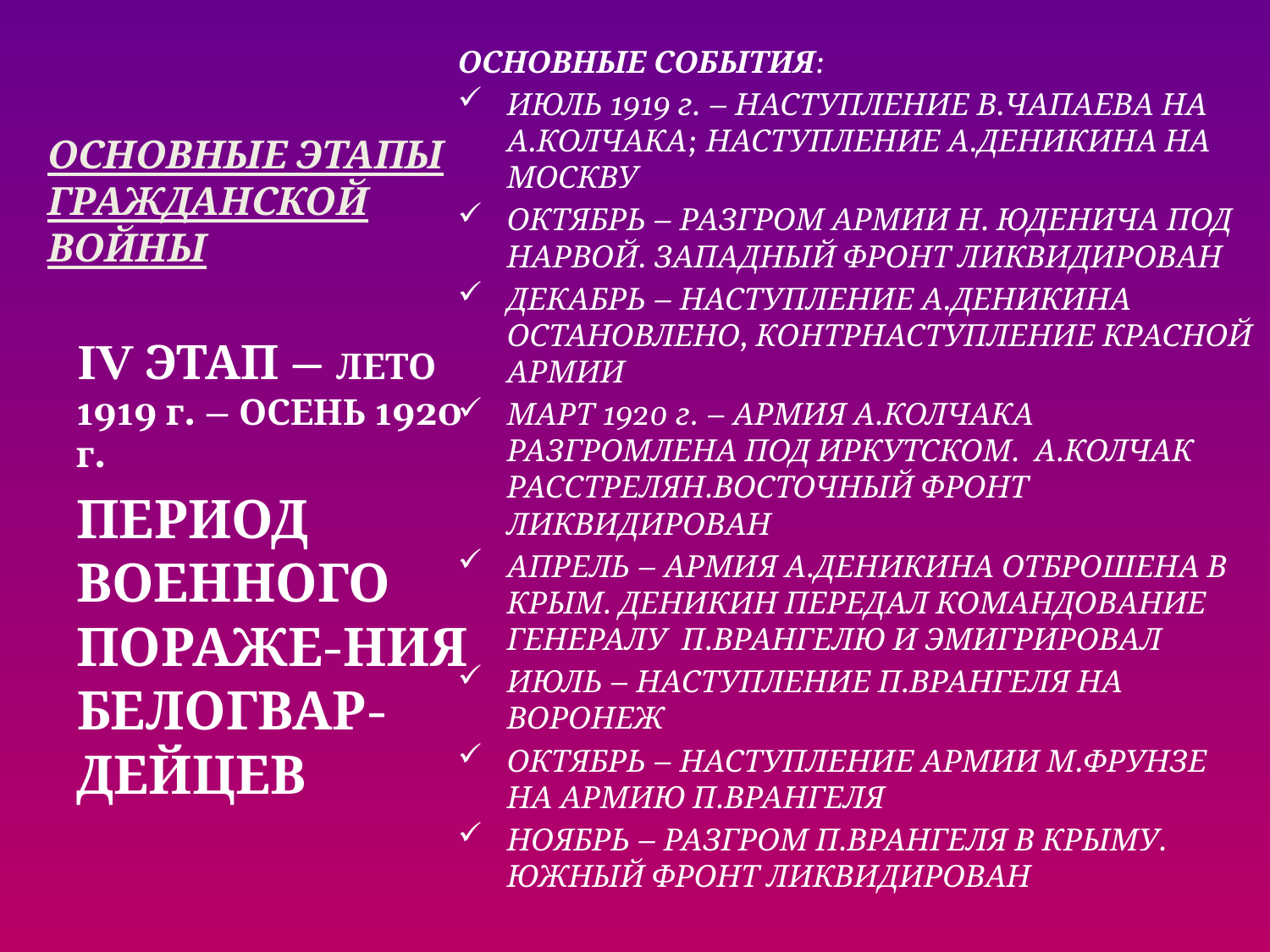

# ОСНОВНЫЕ ЭТАПЫ ГРАЖДАНСКОЙ ВОЙНЫ
ОСНОВНЫЕ СОБЫТИЯ:
ИЮЛЬ 1919 г. – НАСТУПЛЕНИЕ В.ЧАПАЕВА НА А.КОЛЧАКА; НАСТУПЛЕНИЕ А.ДЕНИКИНА НА МОСКВУ
ОКТЯБРЬ – РАЗГРОМ АРМИИ Н. ЮДЕНИЧА ПОД НАРВОЙ. ЗАПАДНЫЙ ФРОНТ ЛИКВИДИРОВАН
ДЕКАБРЬ – НАСТУПЛЕНИЕ А.ДЕНИКИНА ОСТАНОВЛЕНО, КОНТРНАСТУПЛЕНИЕ КРАСНОЙ АРМИИ
МАРТ 1920 г. – АРМИЯ А.КОЛЧАКА РАЗГРОМЛЕНА ПОД ИРКУТСКОМ.  А.КОЛЧАК РАССТРЕЛЯН.ВОСТОЧНЫЙ ФРОНТ ЛИКВИДИРОВАН
АПРЕЛЬ – АРМИЯ А.ДЕНИКИНА ОТБРОШЕНА В КРЫМ. ДЕНИКИН ПЕРЕДАЛ КОМАНДОВАНИЕ ГЕНЕРАЛУ  П.ВРАНГЕЛЮ И ЭМИГРИРОВАЛ
ИЮЛЬ – НАСТУПЛЕНИЕ П.ВРАНГЕЛЯ НА ВОРОНЕЖ
ОКТЯБРЬ – НАСТУПЛЕНИЕ АРМИИ М.ФРУНЗЕ НА АРМИЮ П.ВРАНГЕЛЯ
НОЯБРЬ – РАЗГРОМ П.ВРАНГЕЛЯ В КРЫМУ. ЮЖНЫЙ ФРОНТ ЛИКВИДИРОВАН

IV ЭТАП – ЛЕТО 1919 г. – ОСЕНЬ 1920 г.
ПЕРИОД ВОЕННОГО ПОРАЖЕ-НИЯ БЕЛОГВАР-ДЕЙЦЕВ